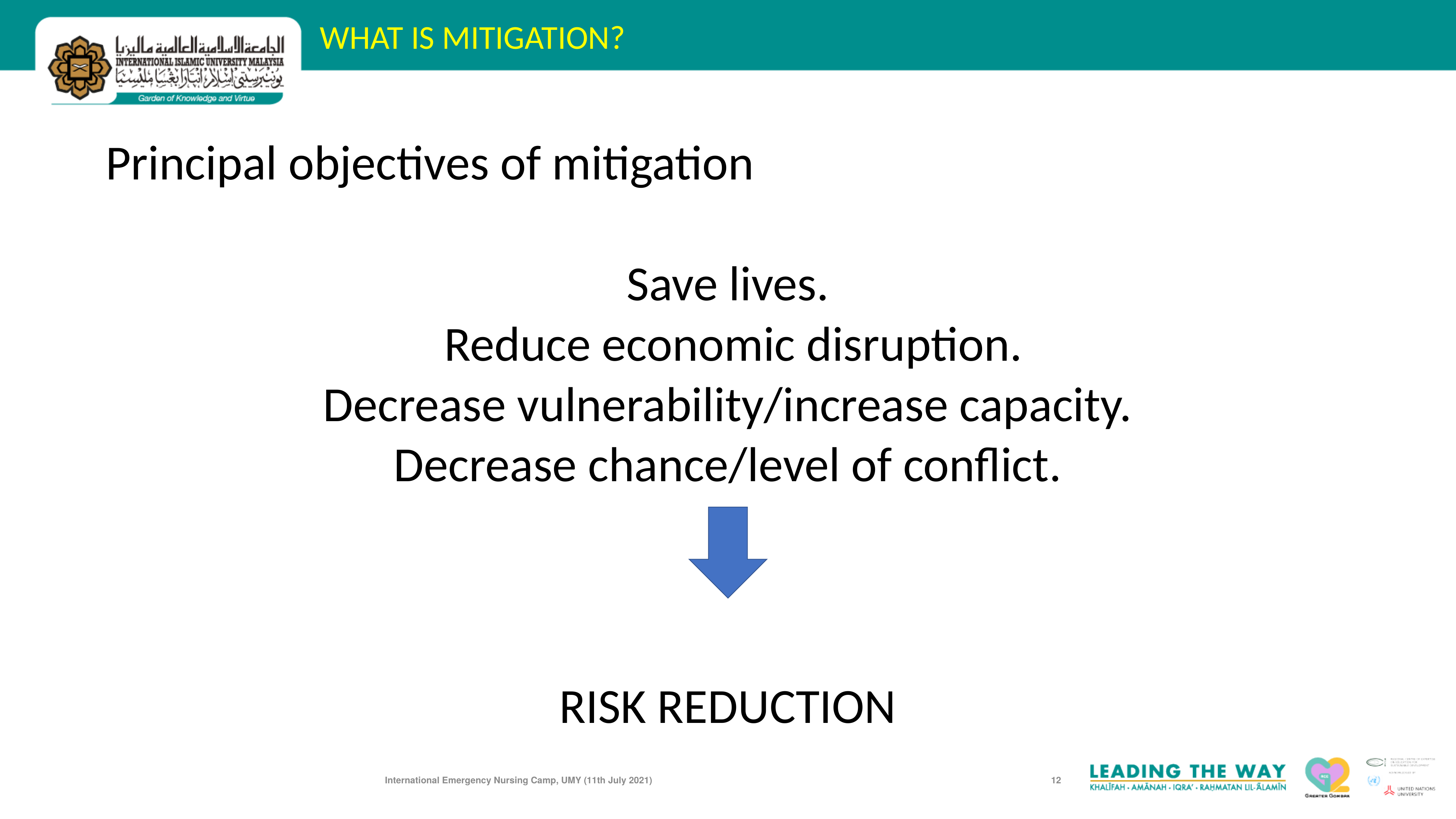

# WHAT IS MITIGATION?
Principal objectives of mitigation

 Save lives.
 Reduce economic disruption.
 Decrease vulnerability/increase capacity.
 Decrease chance/level of conflict.

RISK REDUCTION

International Emergency Nursing Camp, UMY (11th July 2021)
12